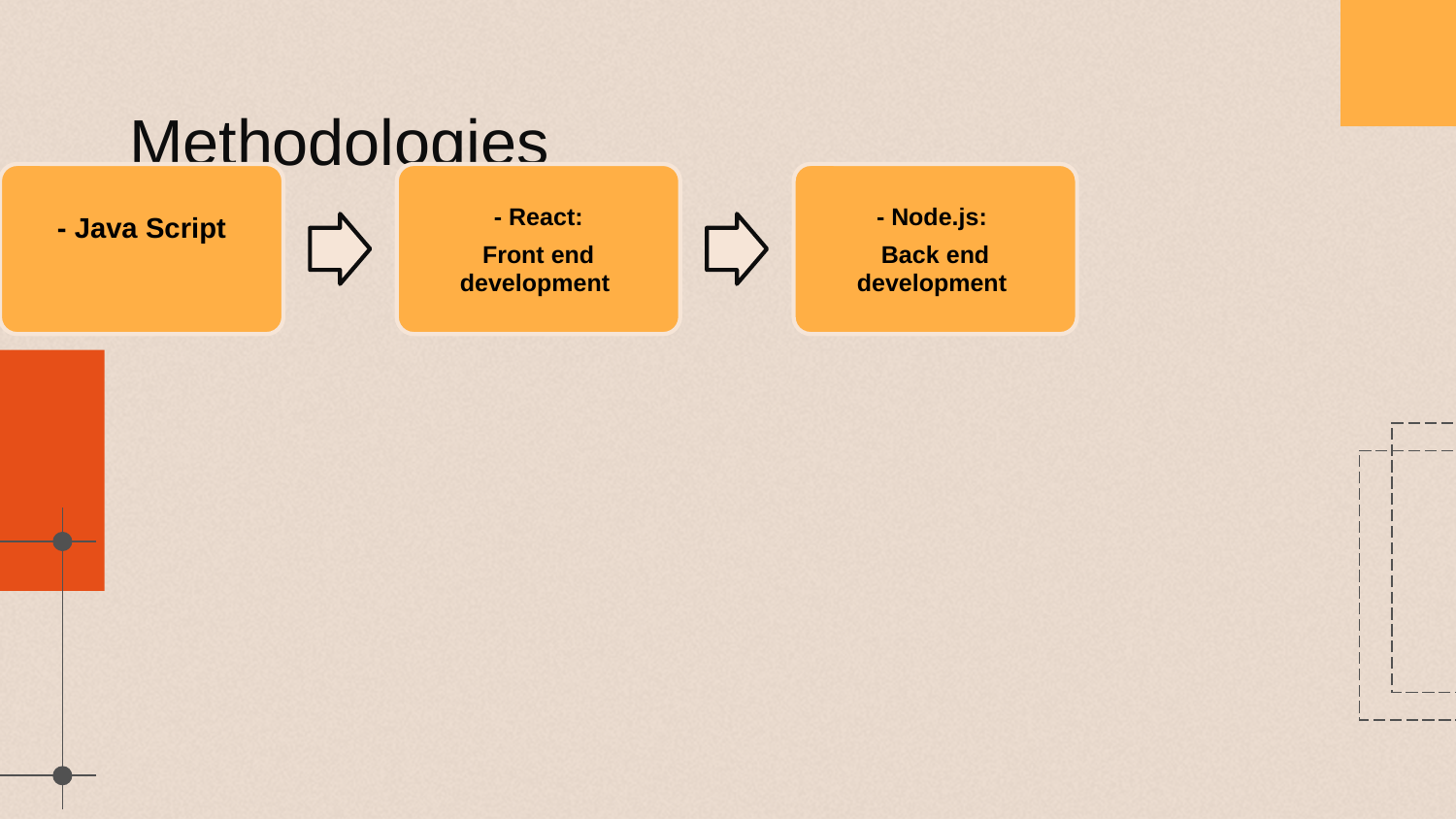

# Methodologies
- Java Script

- React:
Front end development

- Node.js:
Back end development